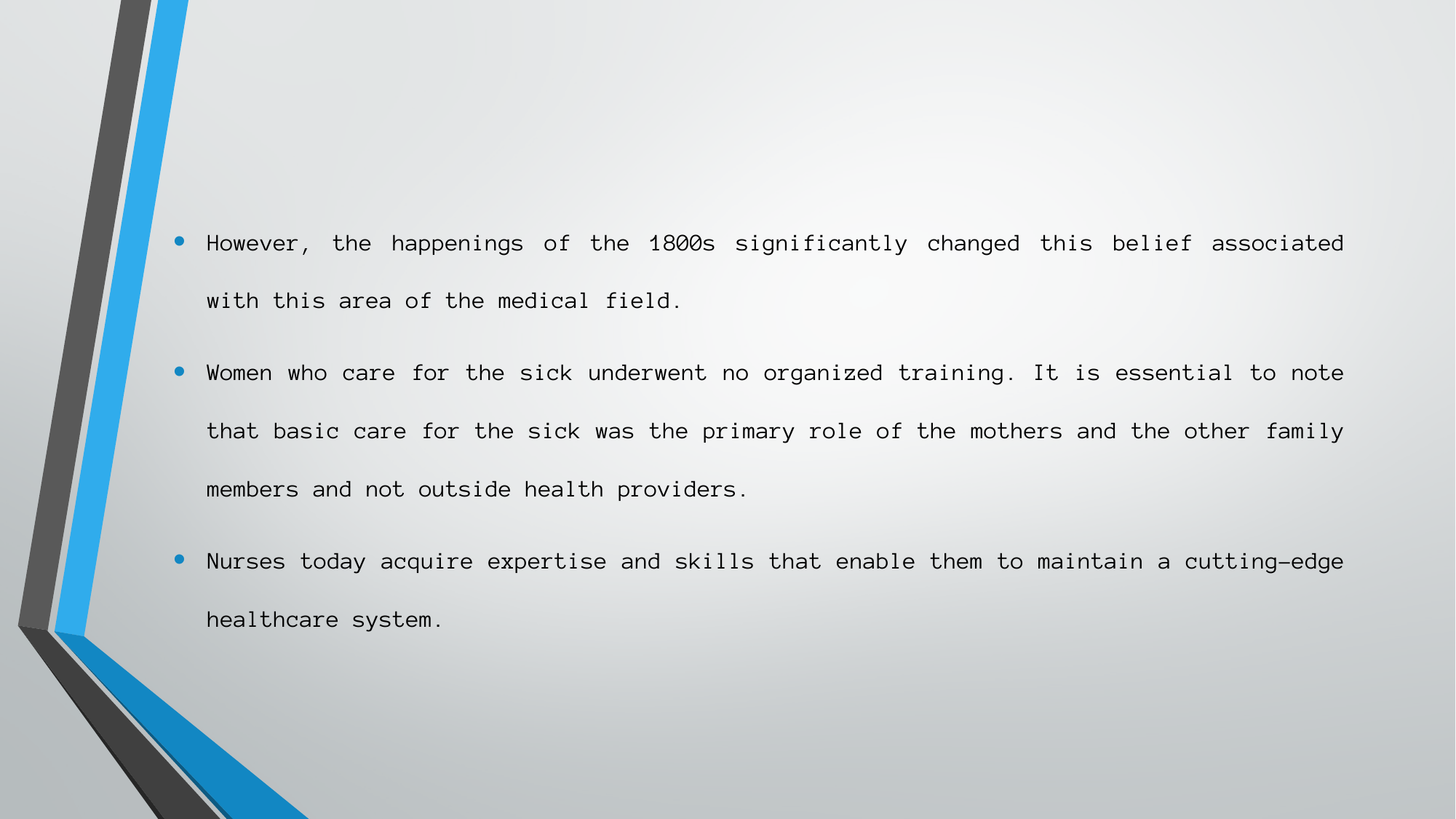

However, the happenings of the 1800s significantly changed this belief associated with this area of the medical field.
Women who care for the sick underwent no organized training. It is essential to note that basic care for the sick was the primary role of the mothers and the other family members and not outside health providers.
Nurses today acquire expertise and skills that enable them to maintain a cutting-edge healthcare system.